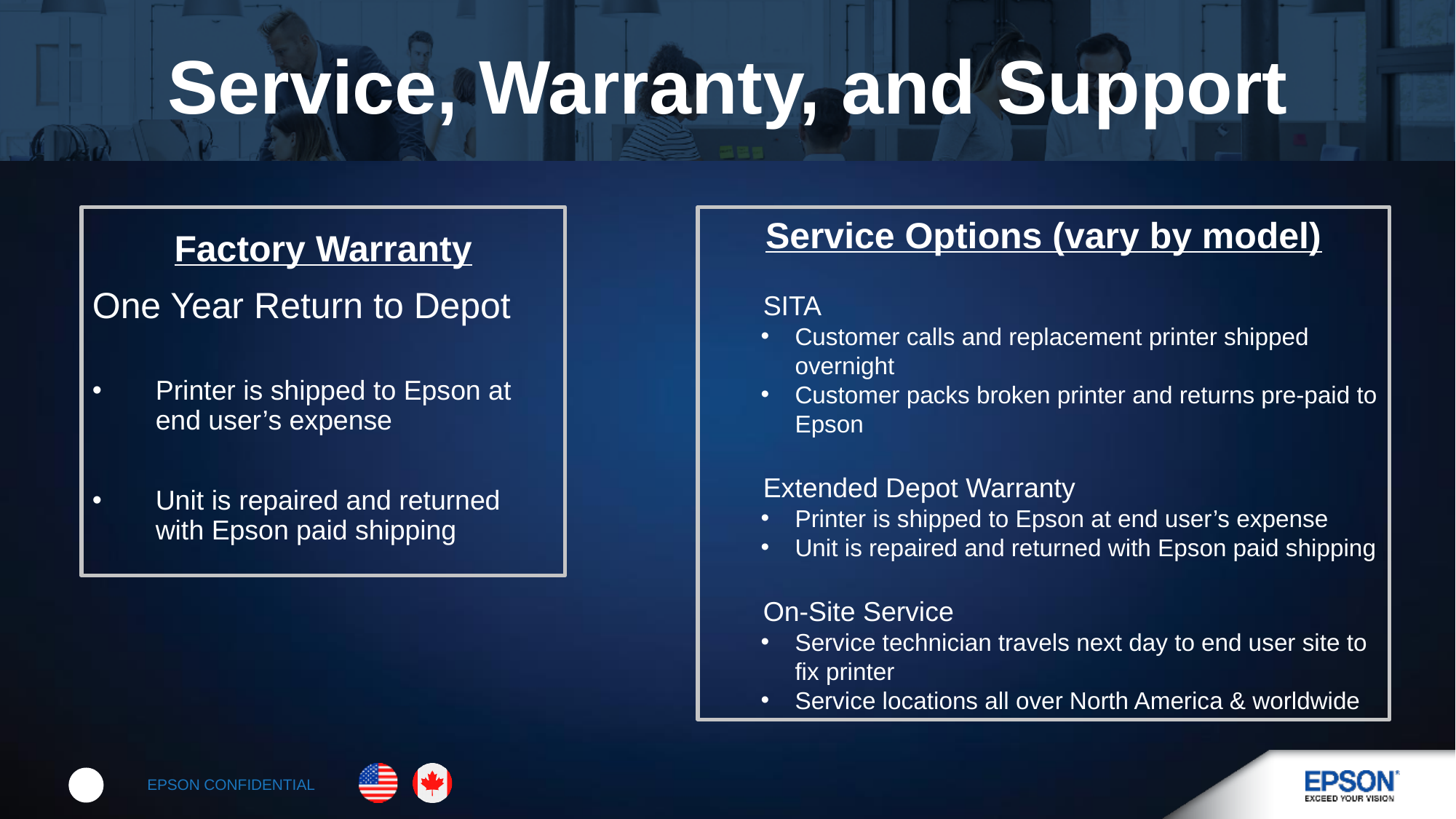

# Service, Warranty, and Support
Factory Warranty
One Year Return to Depot

Printer is shipped to Epson at end user’s expense

Unit is repaired and returned with Epson paid shipping

Service Options (vary by model)

SITA
Customer calls and replacement printer shipped overnight
Customer packs broken printer and returns pre-paid to Epson

Extended Depot Warranty
Printer is shipped to Epson at end user’s expense
Unit is repaired and returned with Epson paid shipping

On-Site Service
Service technician travels next day to end user site to fix printer
Service locations all over North America & worldwide